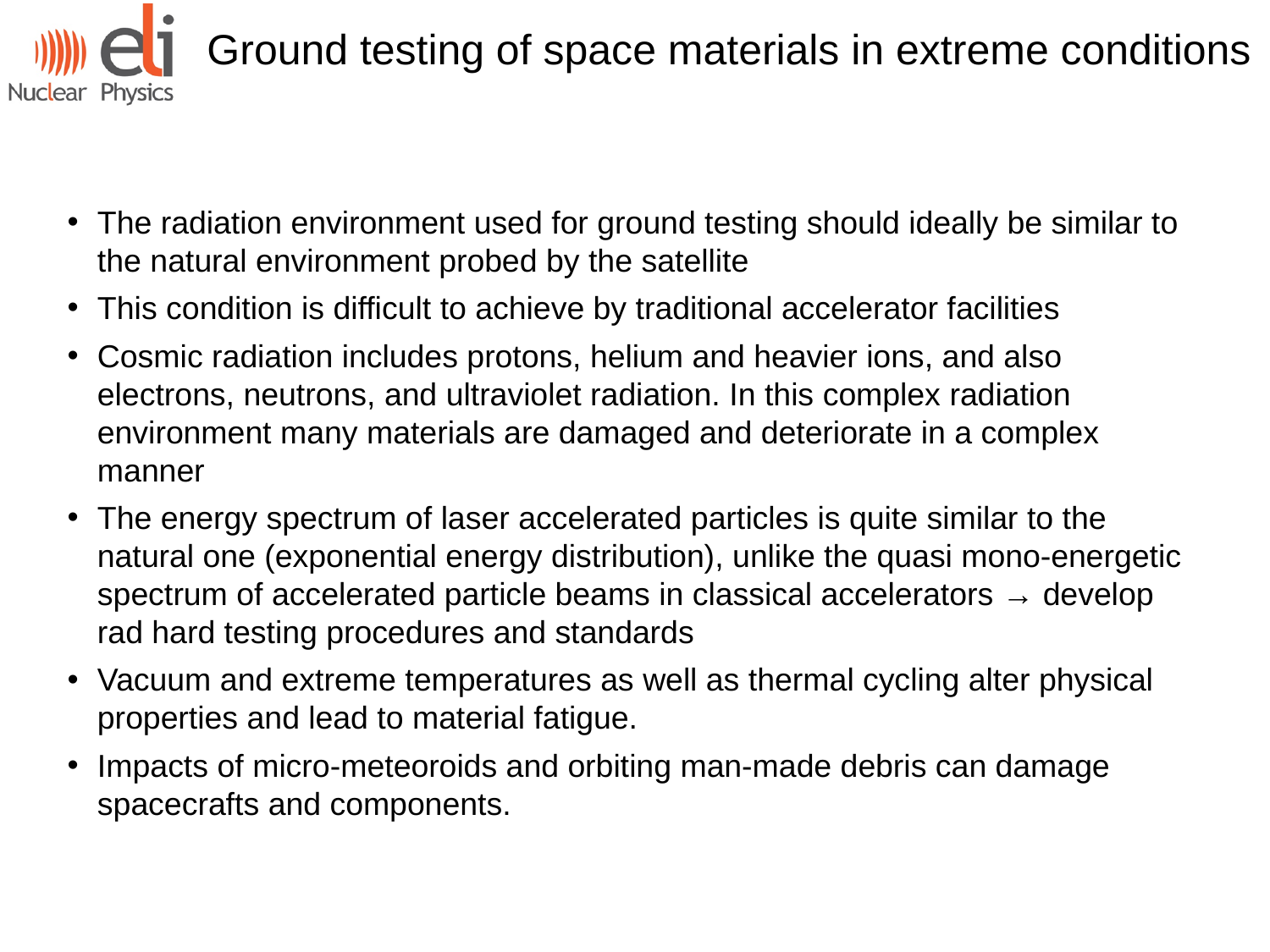

Ground testing of space materials in extreme conditions
The radiation environment used for ground testing should ideally be similar to the natural environment probed by the satellite
This condition is difficult to achieve by traditional accelerator facilities
Cosmic radiation includes protons, helium and heavier ions, and also electrons, neutrons, and ultraviolet radiation. In this complex radiation environment many materials are damaged and deteriorate in a complex manner
The energy spectrum of laser accelerated particles is quite similar to the natural one (exponential energy distribution), unlike the quasi mono-energetic spectrum of accelerated particle beams in classical accelerators → develop rad hard testing procedures and standards
Vacuum and extreme temperatures as well as thermal cycling alter physical properties and lead to material fatigue.
Impacts of micro-meteoroids and orbiting man-made debris can damage spacecrafts and components.